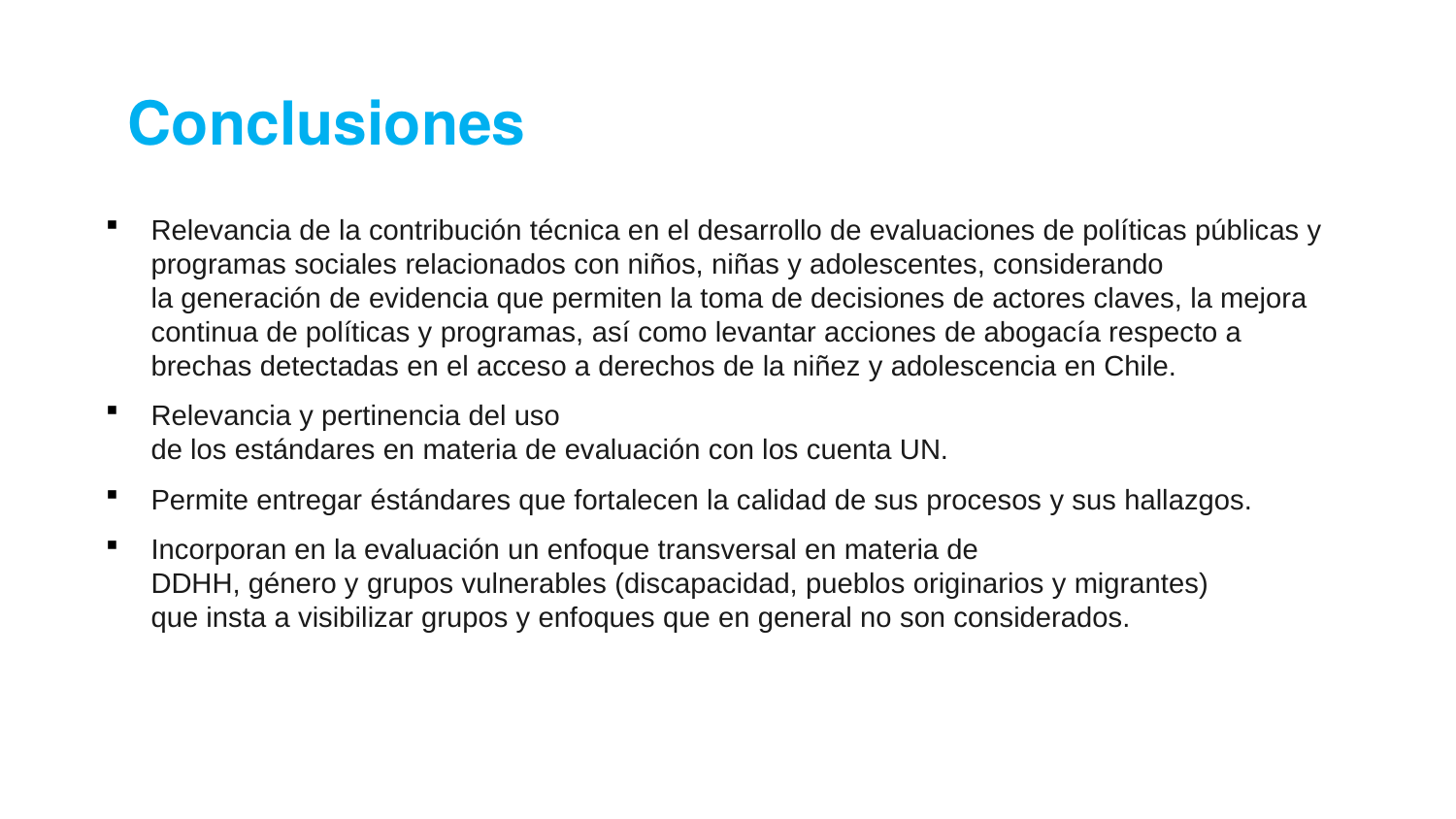

Cross Sectorial
Punto focal de PSEA
Conclusiones
Relevancia de la contribución técnica en el desarrollo de evaluaciones de políticas públicas y programas sociales relacionados con niños, niñas y adolescentes, considerando la generación de evidencia que permiten la toma de decisiones de actores claves, la mejora continua de políticas y programas, así como levantar acciones de abogacía respecto a brechas detectadas en el acceso a derechos de la niñez y adolescencia en Chile.
Relevancia y pertinencia del uso de los estándares en materia de evaluación con los cuenta UN.
Permite entregar éstándares que fortalecen la calidad de sus procesos y sus hallazgos.
Incorporan en la evaluación un enfoque transversal en materia de DDHH, género y grupos vulnerables (discapacidad, pueblos originarios y migrantes)  que insta a visibilizar grupos y enfoques que en general no son considerados.
© UNICEF/UN0473491/Trivedy, 2021